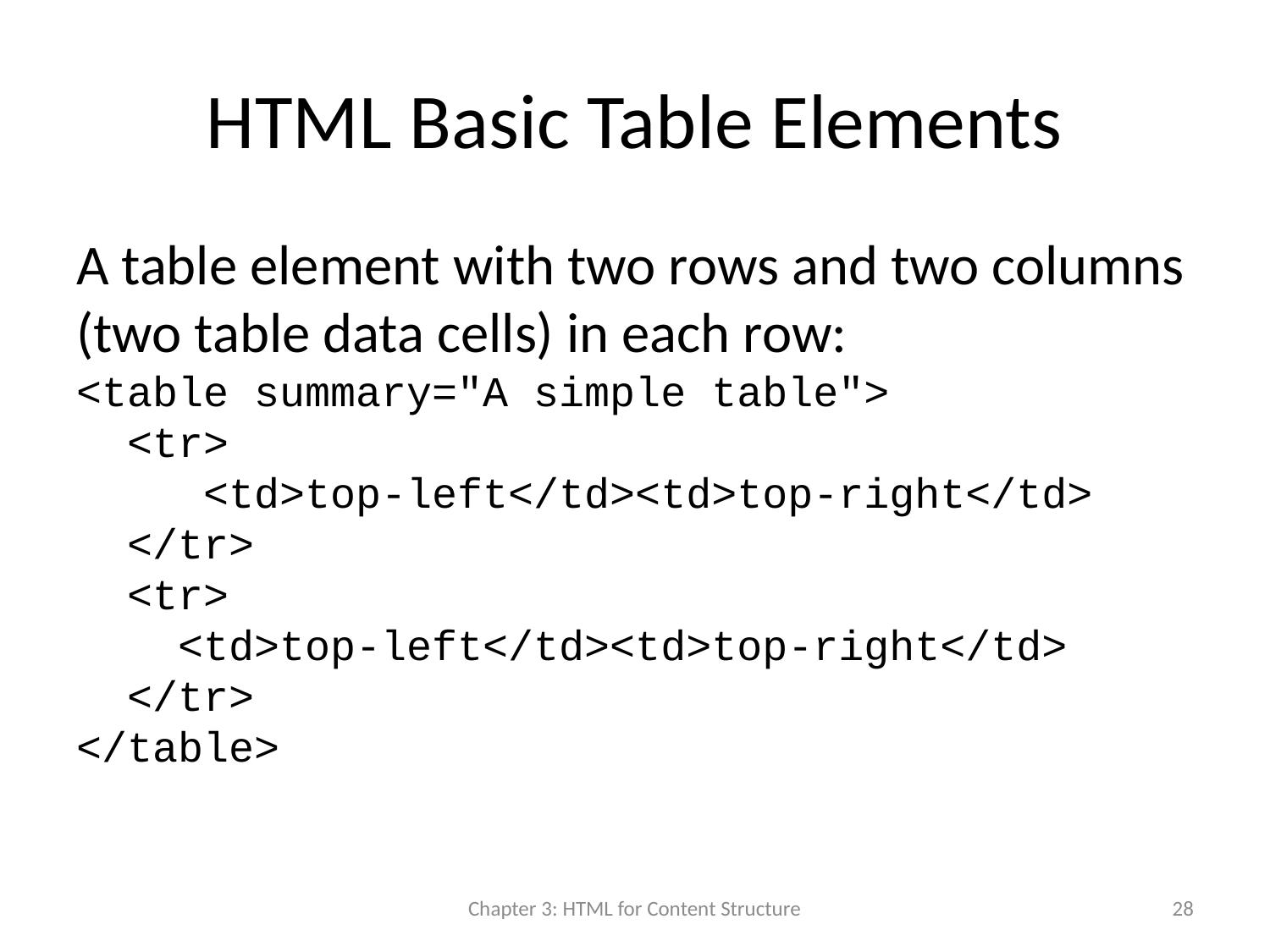

# HTML Basic Table Elements
A table element with two rows and two columns (two table data cells) in each row:
<table summary="A simple table">
  <tr>
     <td>top-left</td><td>top-right</td>
  </tr>
  <tr>
    <td>top-left</td><td>top-right</td>
  </tr>
</table>
Chapter 3: HTML for Content Structure
28